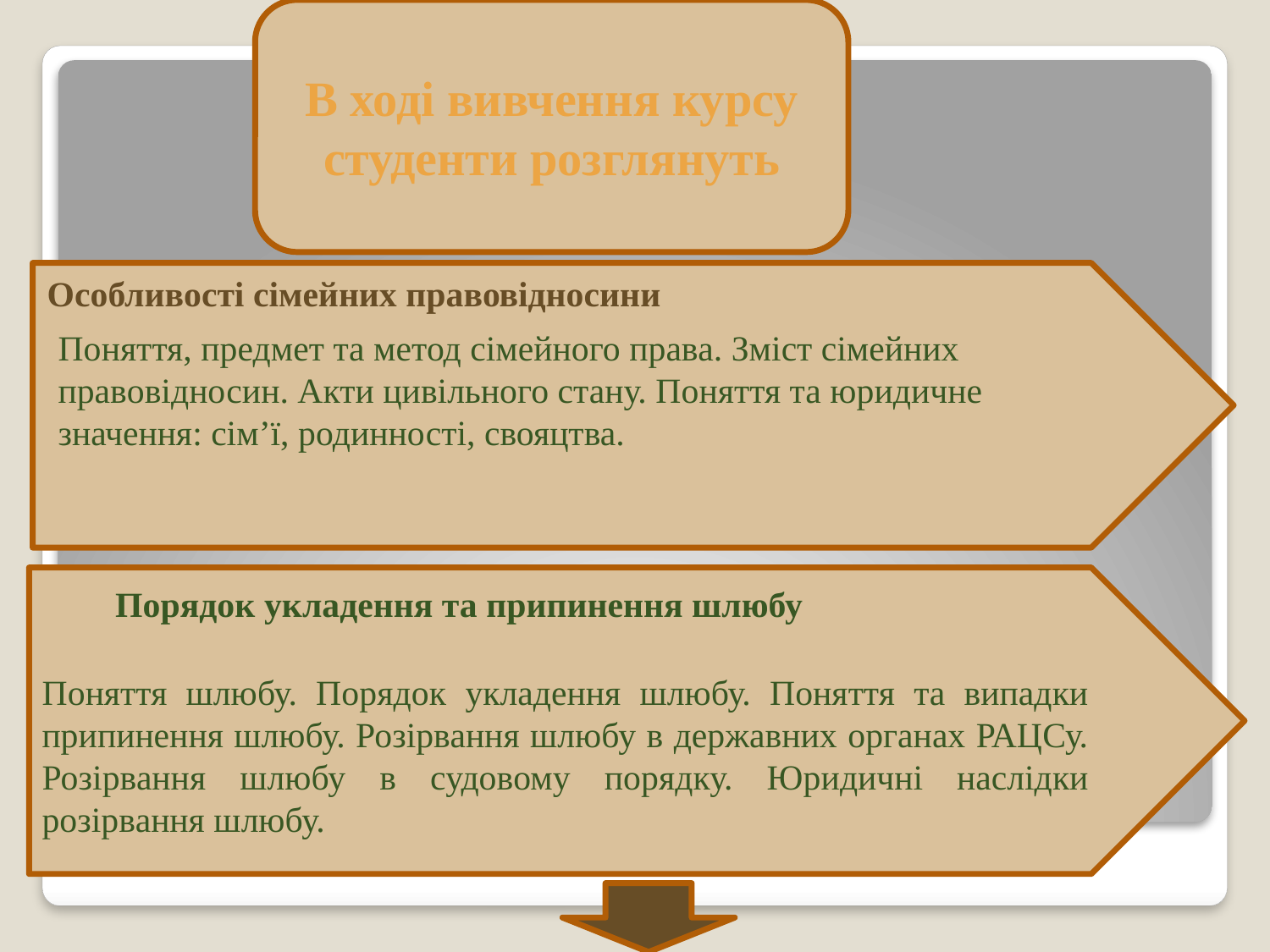

В ході вивчення курсу студенти розглянуть

Особливості сімейних правовідносини
Поняття, предмет та метод сімейного права. Зміст сімейних правовідносин. Акти цивільного стану. Поняття та юридичне значення: сім’ї, родинності, свояцтва.

Порядок укладення та припинення шлюбу
Поняття шлюбу. Порядок укладення шлюбу. Поняття та випадки припинення шлюбу. Розірвання шлюбу в державних органах РАЦСу. Розірвання шлюбу в судовому порядку. Юридичні наслідки розірвання шлюбу.